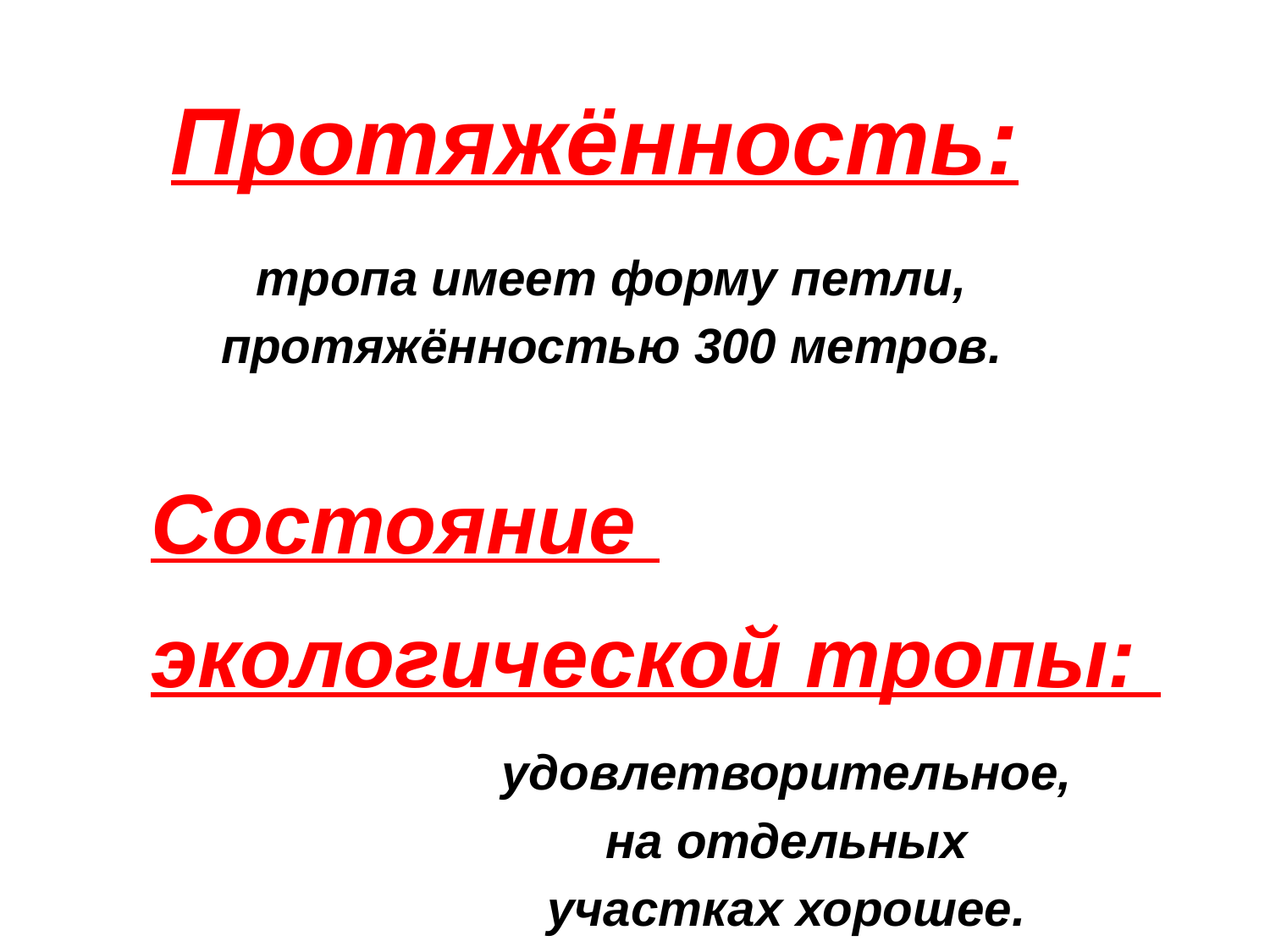

Протяжённость:

тропа имеет форму петли, протяжённостью 300 метров.

Состояние
экологической тропы:
удовлетворительное, на отдельных участках хорошее.